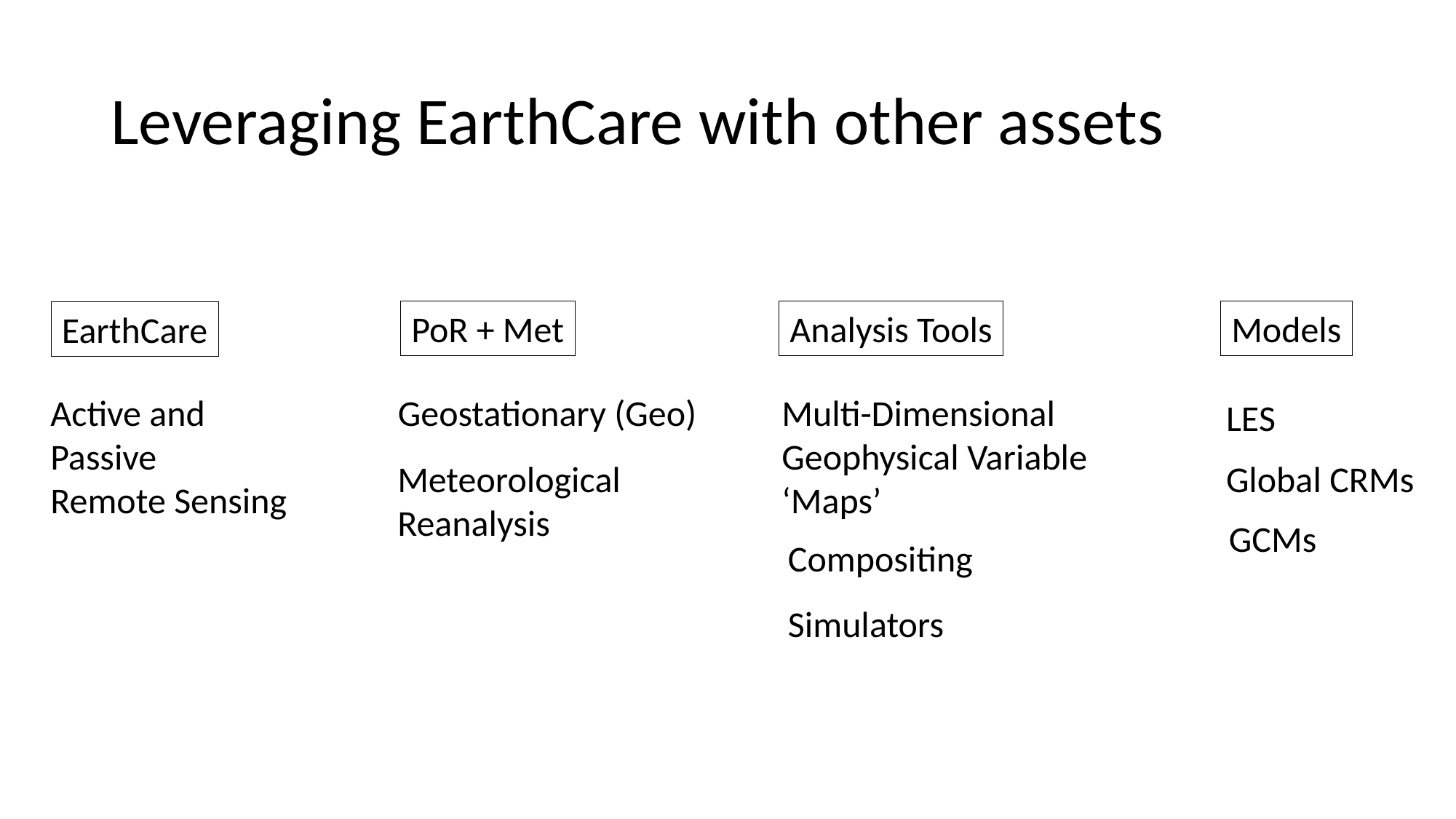

# Leveraging EarthCare with other assets
PoR + Met
Analysis Tools
Models
EarthCare
Geostationary (Geo)
Active and Passive
Remote Sensing
Multi-Dimensional
Geophysical Variable ‘Maps’
LES
Meteorological Reanalysis
Global CRMs
GCMs
Compositing
Simulators